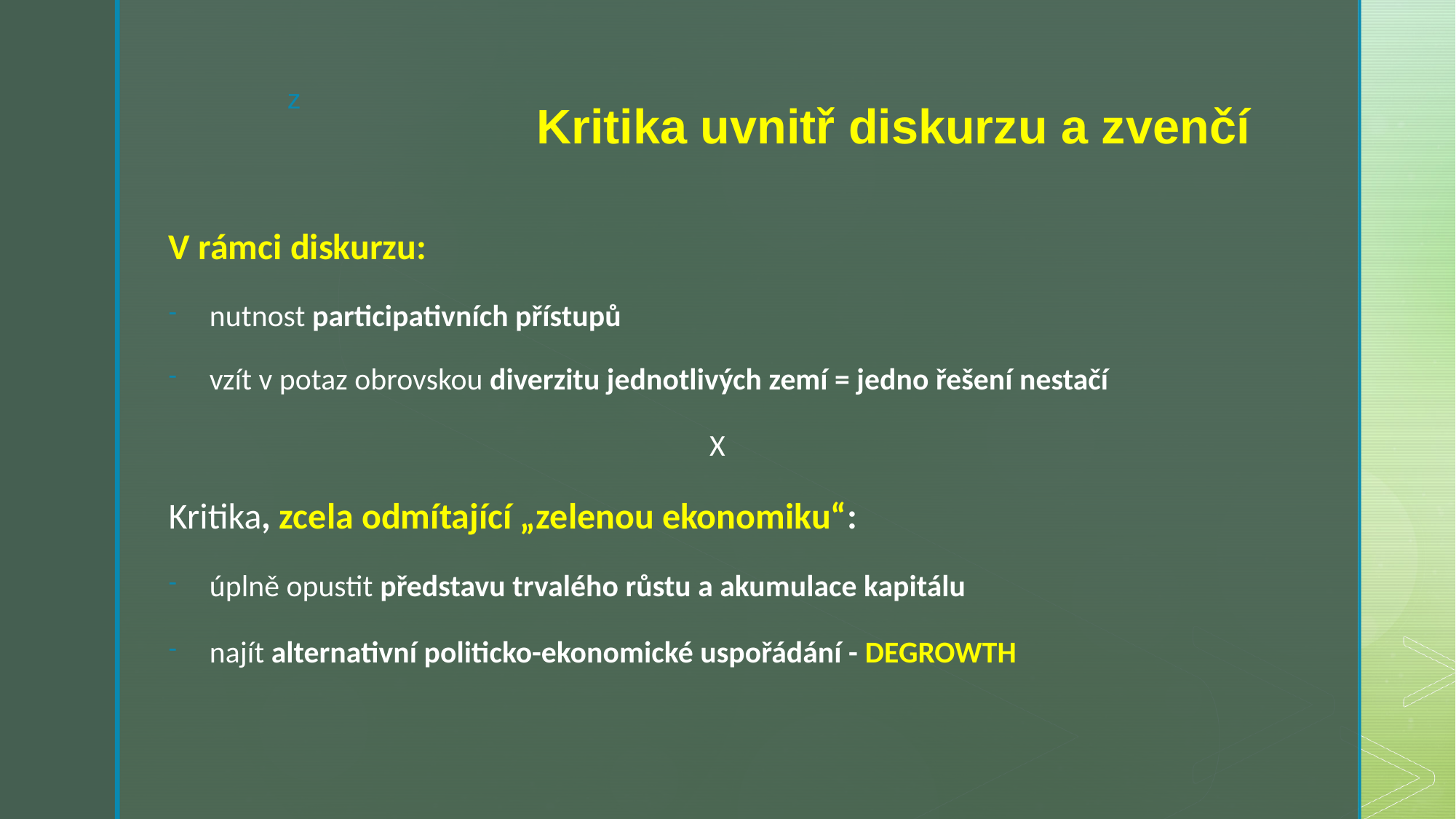

# Kritika uvnitř diskurzu a zvenčí
V rámci diskurzu:
nutnost participativních přístupů
vzít v potaz obrovskou diverzitu jednotlivých zemí = jedno řešení nestačí
X
Kritika, zcela odmítající „zelenou ekonomiku“:
úplně opustit představu trvalého růstu a akumulace kapitálu
najít alternativní politicko-ekonomické uspořádání - DEGROWTH